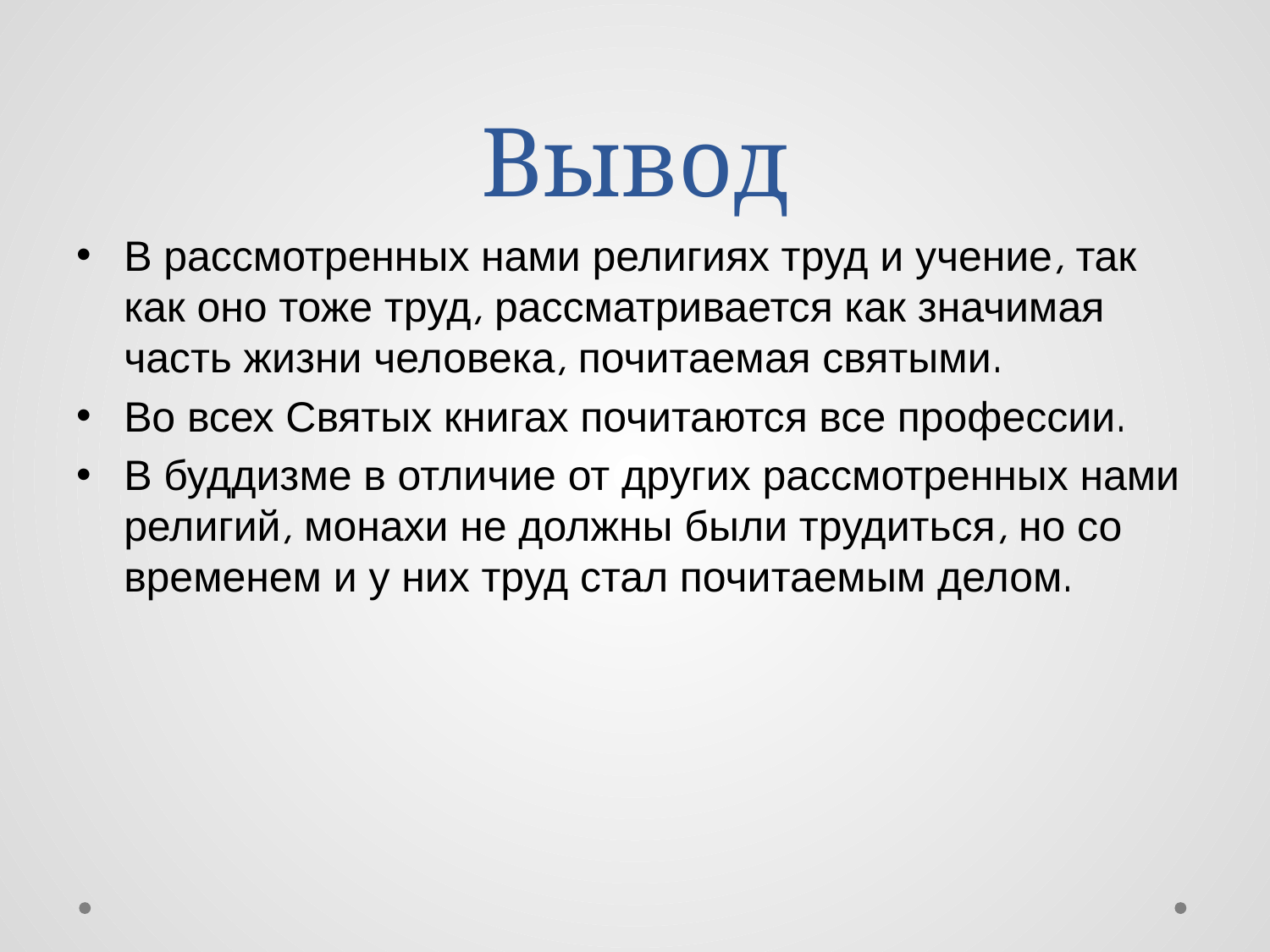

# Вывод
В рассмотренных нами религиях труд и учение, так как оно тоже труд, рассматривается как значимая часть жизни человека, почитаемая святыми.
Во всех Святых книгах почитаются все профессии.
В буддизме в отличие от других рассмотренных нами религий, монахи не должны были трудиться, но со временем и у них труд стал почитаемым делом.